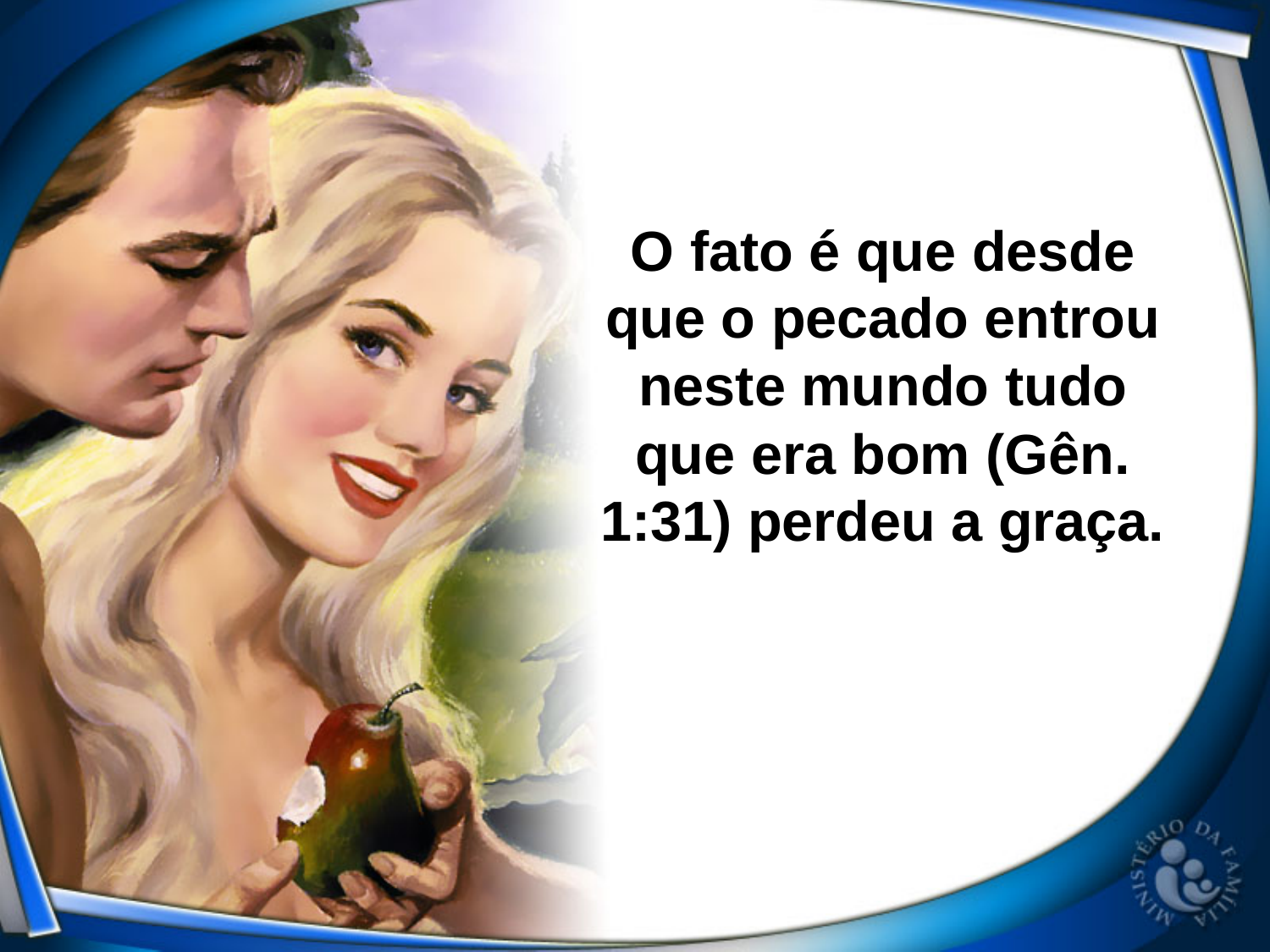

O fato é que desde que o pecado entrou neste mundo tudo que era bom (Gên. 1:31) perdeu a graça.